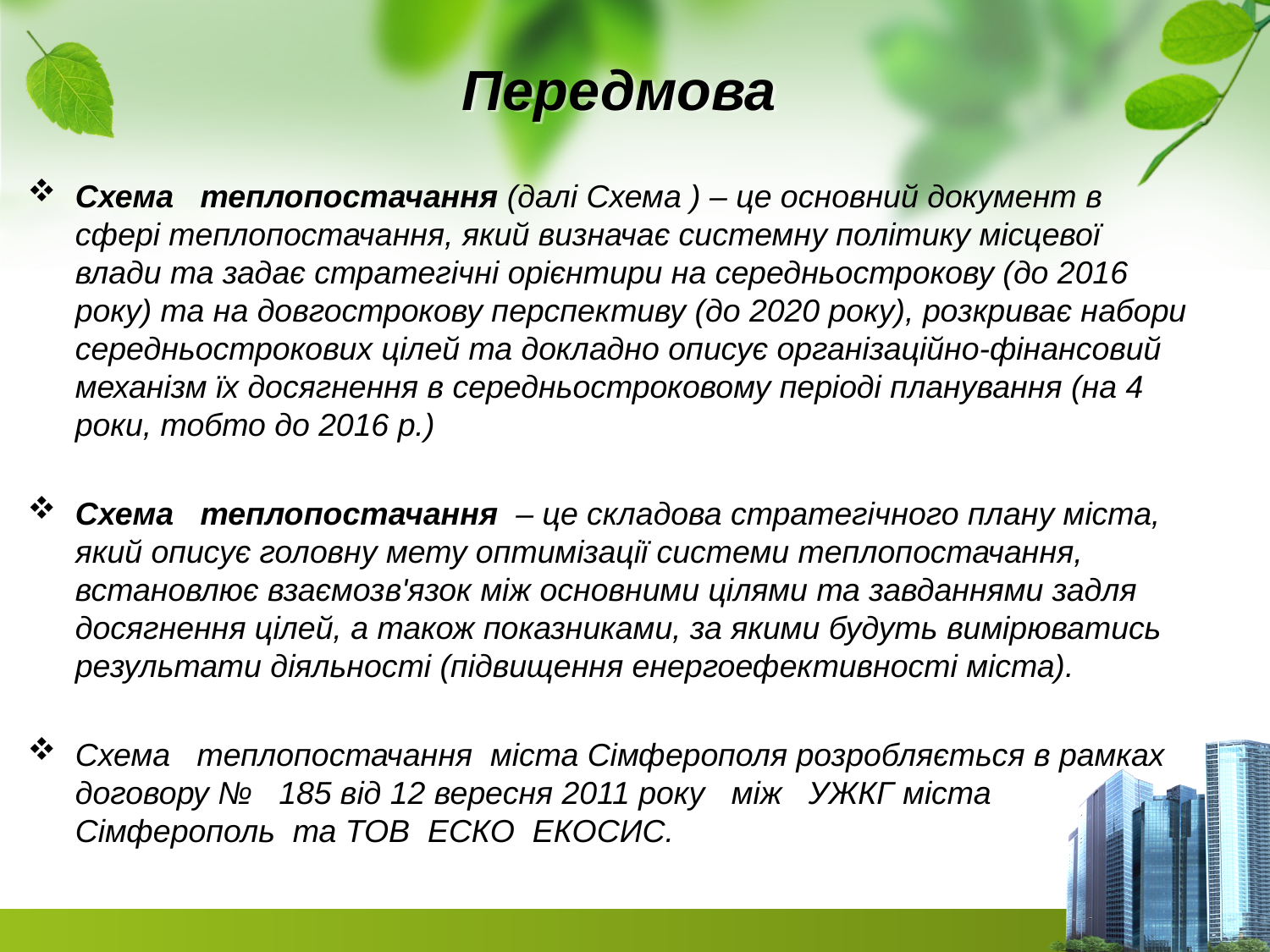

# Передмова
Схема   теплопостачання (далі Схема ) – це основний документ в сфері теплопостачання, який визначає системну політику місцевої влади та задає стратегічні орієнтири на середньострокову (до 2016 року) та на довгострокову перспективу (до 2020 року), розкриває набори середньострокових цілей та докладно описує організаційно-фінансовий механізм їх досягнення в середньостроковому періоді планування (на 4 роки, тобто до 2016 р.)

Схема   теплопостачання  – це складова стратегічного плану міста, який описує головну мету оптимізації системи теплопостачання, встановлює взаємозв'язок між основними цілями та завданнями задля досягнення цілей, а також показниками, за якими будуть вимірюватись результати діяльності (підвищення енергоефективності міста).

Схема   теплопостачання  міста Сімферополя розробляється в рамках договору №   185 від 12 вересня 2011 року   між   УЖКГ міста Сімферополь  та ТОВ  ЕСКО  ЕКОСИС.